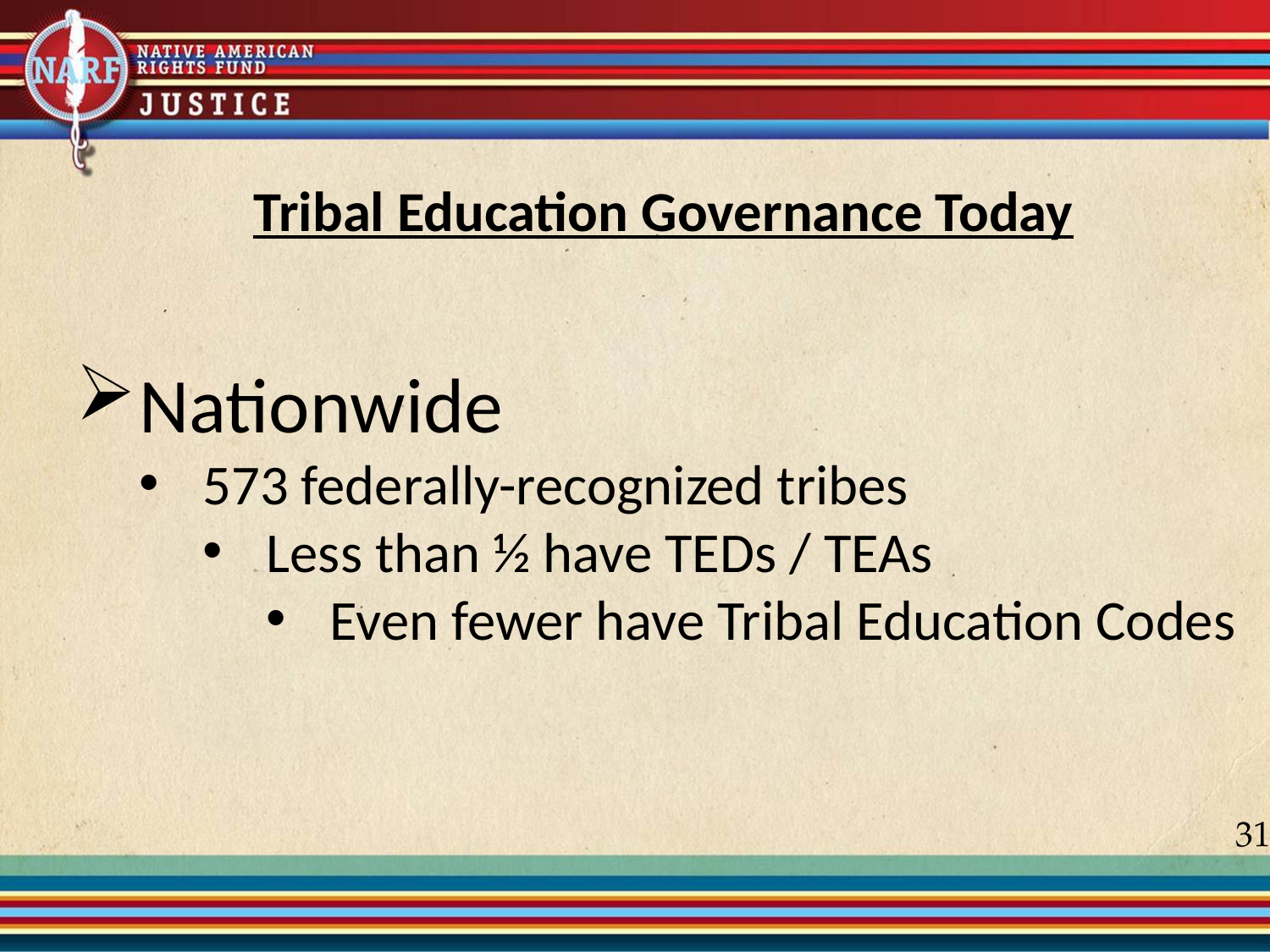

Tribal Education Governance Today
Nationwide
573 federally-recognized tribes
Less than ½ have TEDs / TEAs
Even fewer have Tribal Education Codes

31